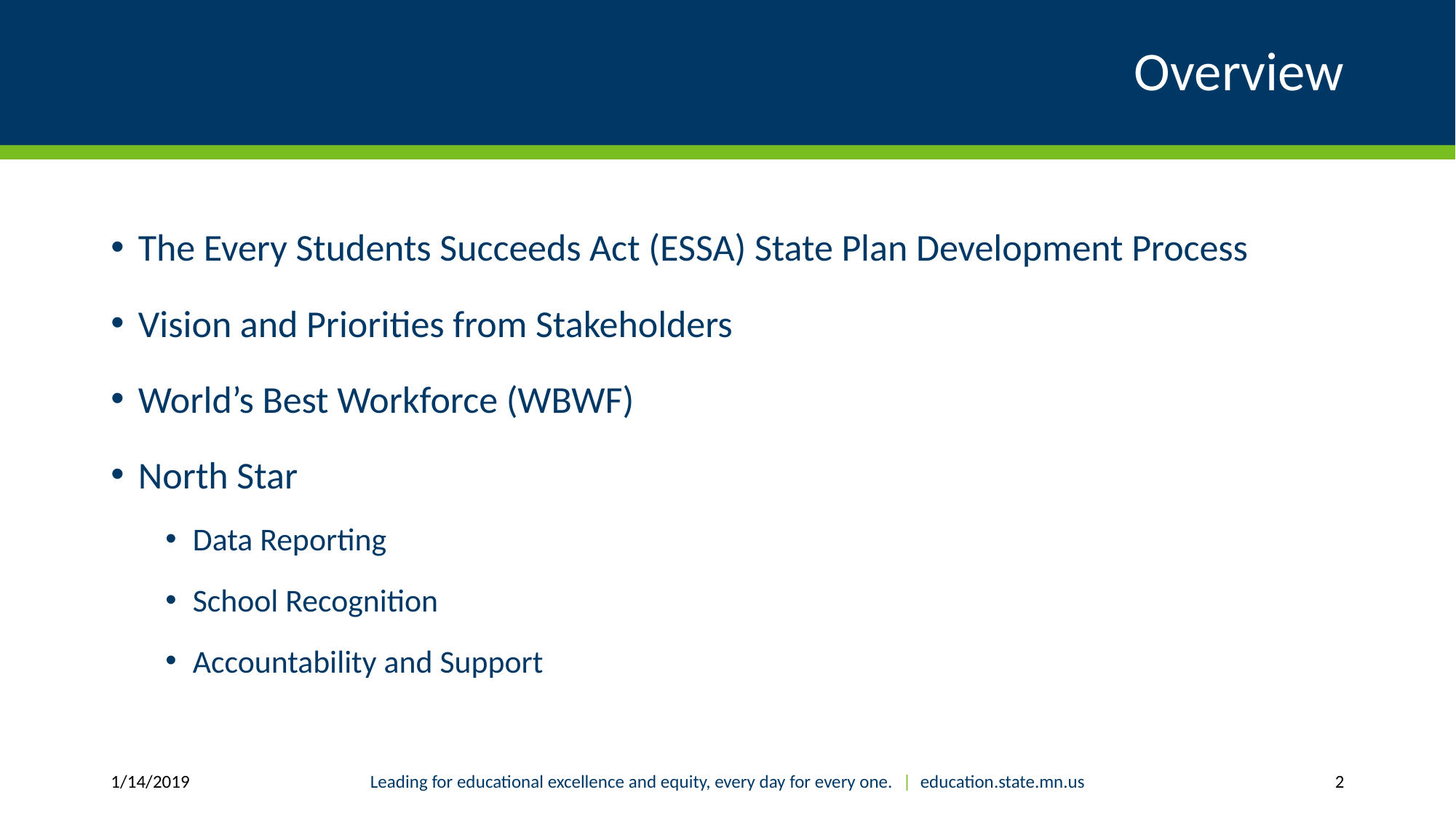

# Overview
The Every Students Succeeds Act (ESSA) State Plan Development Process
Vision and Priorities from Stakeholders
World’s Best Workforce (WBWF)
North Star
Data Reporting
School Recognition
Accountability and Support
1/14/2019
Leading for educational excellence and equity, every day for every one. | education.state.mn.us
2